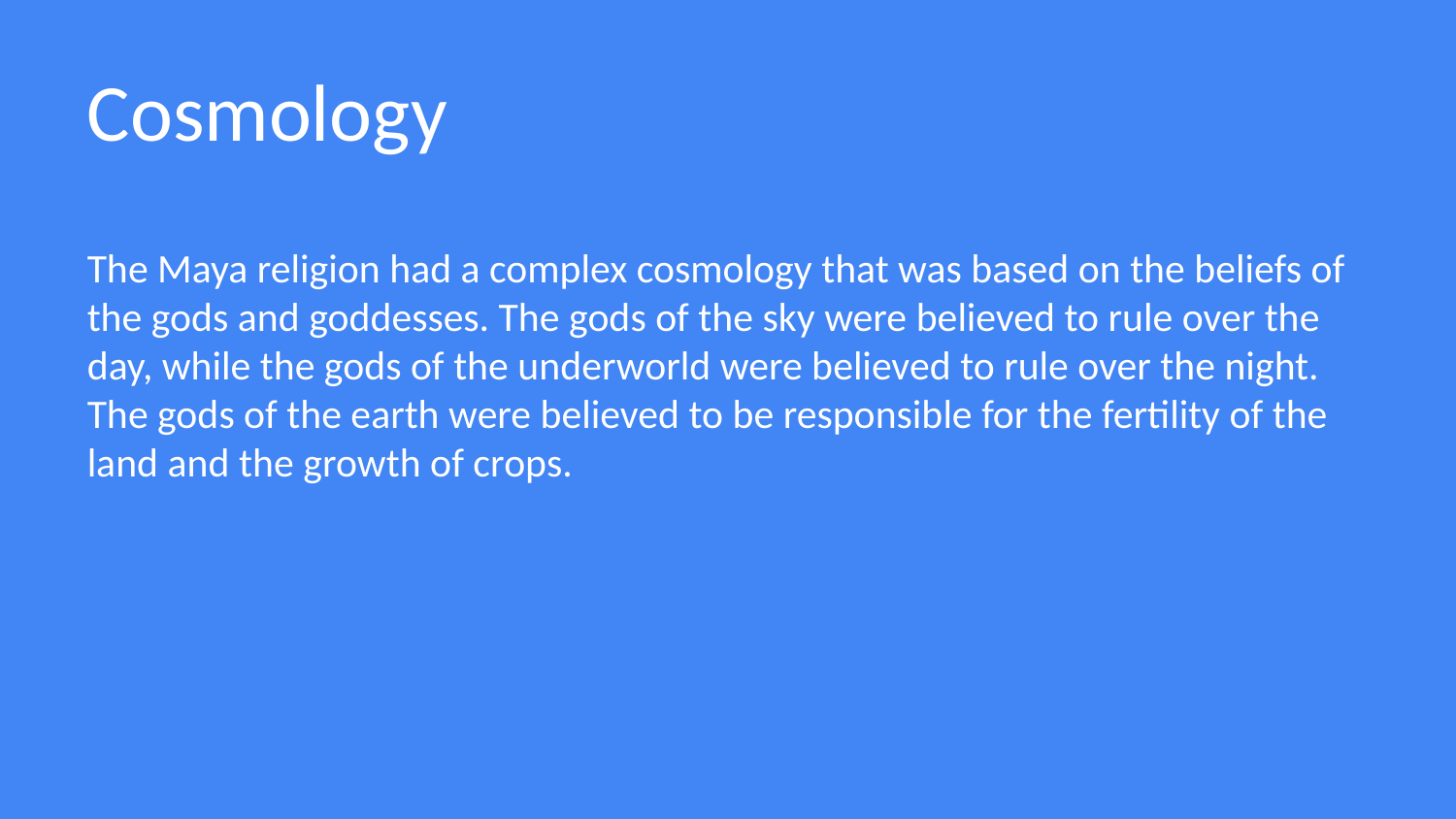

Cosmology
The Maya religion had a complex cosmology that was based on the beliefs of the gods and goddesses. The gods of the sky were believed to rule over the day, while the gods of the underworld were believed to rule over the night. The gods of the earth were believed to be responsible for the fertility of the land and the growth of crops.